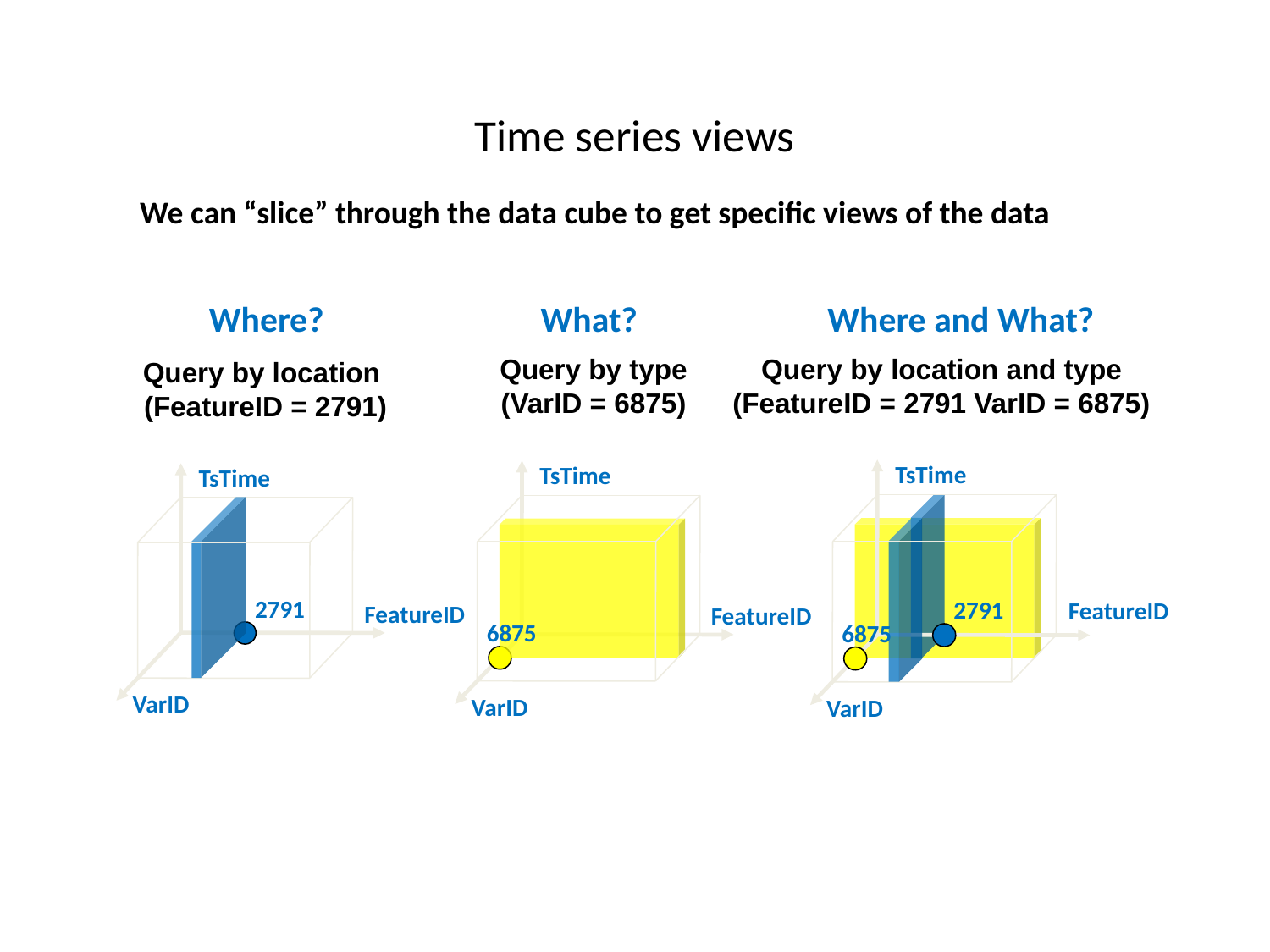

# Time series views
We can “slice” through the data cube to get specific views of the data
Where?
What?
Where and What?
Query by type
(VarID = 6875)
Query by location and type
(FeatureID = 2791 VarID = 6875)
Query by location
(FeatureID = 2791)
TsTime

2791
FeatureID
6875

VarID
TsTime

FeatureID
6875

VarID
TsTime

2791
FeatureID

VarID